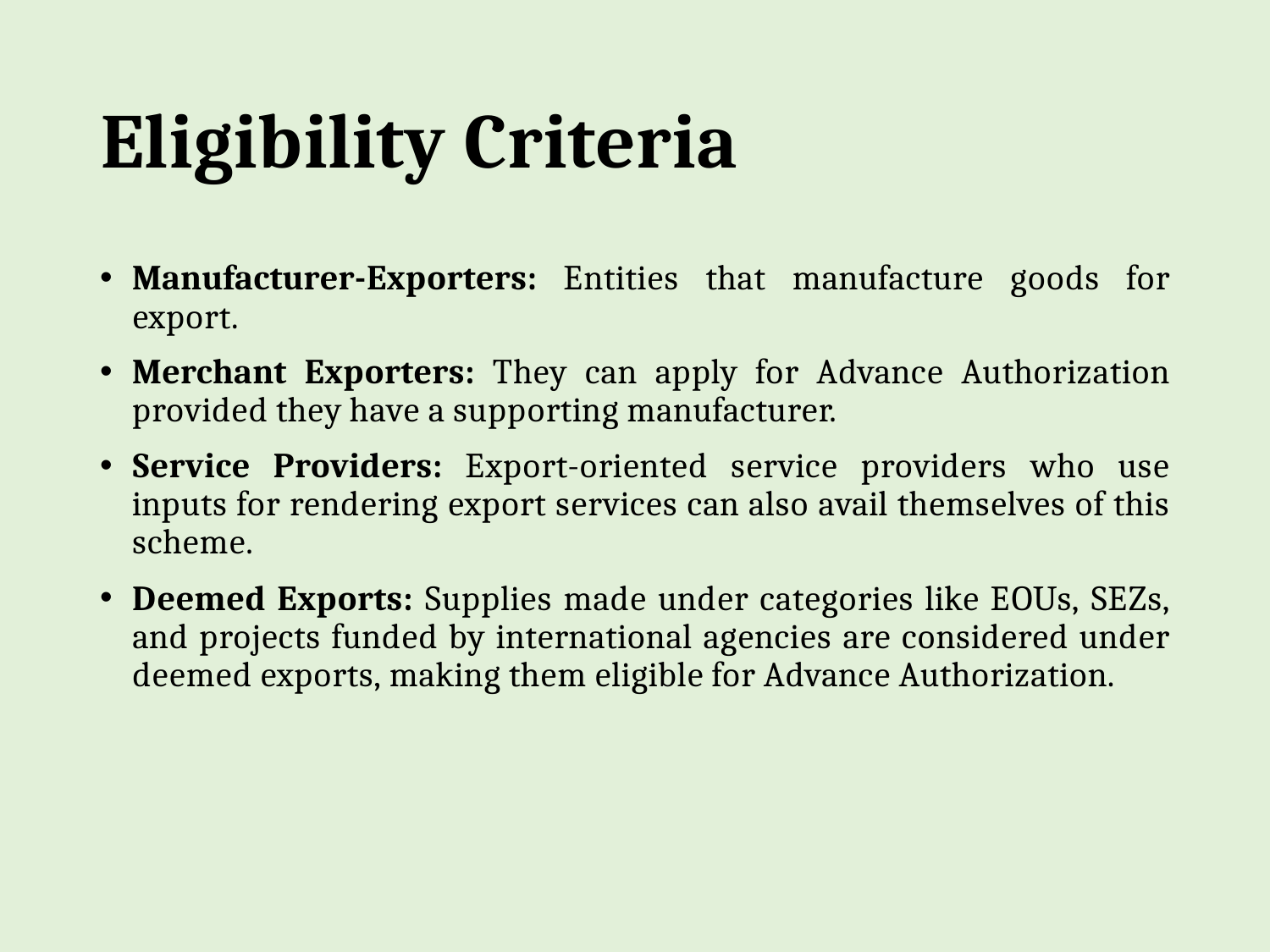

# Eligibility Criteria
Manufacturer-Exporters: Entities that manufacture goods for export.
Merchant Exporters: They can apply for Advance Authorization provided they have a supporting manufacturer.
Service Providers: Export-oriented service providers who use inputs for rendering export services can also avail themselves of this scheme.
Deemed Exports: Supplies made under categories like EOUs, SEZs, and projects funded by international agencies are considered under deemed exports, making them eligible for Advance Authorization.